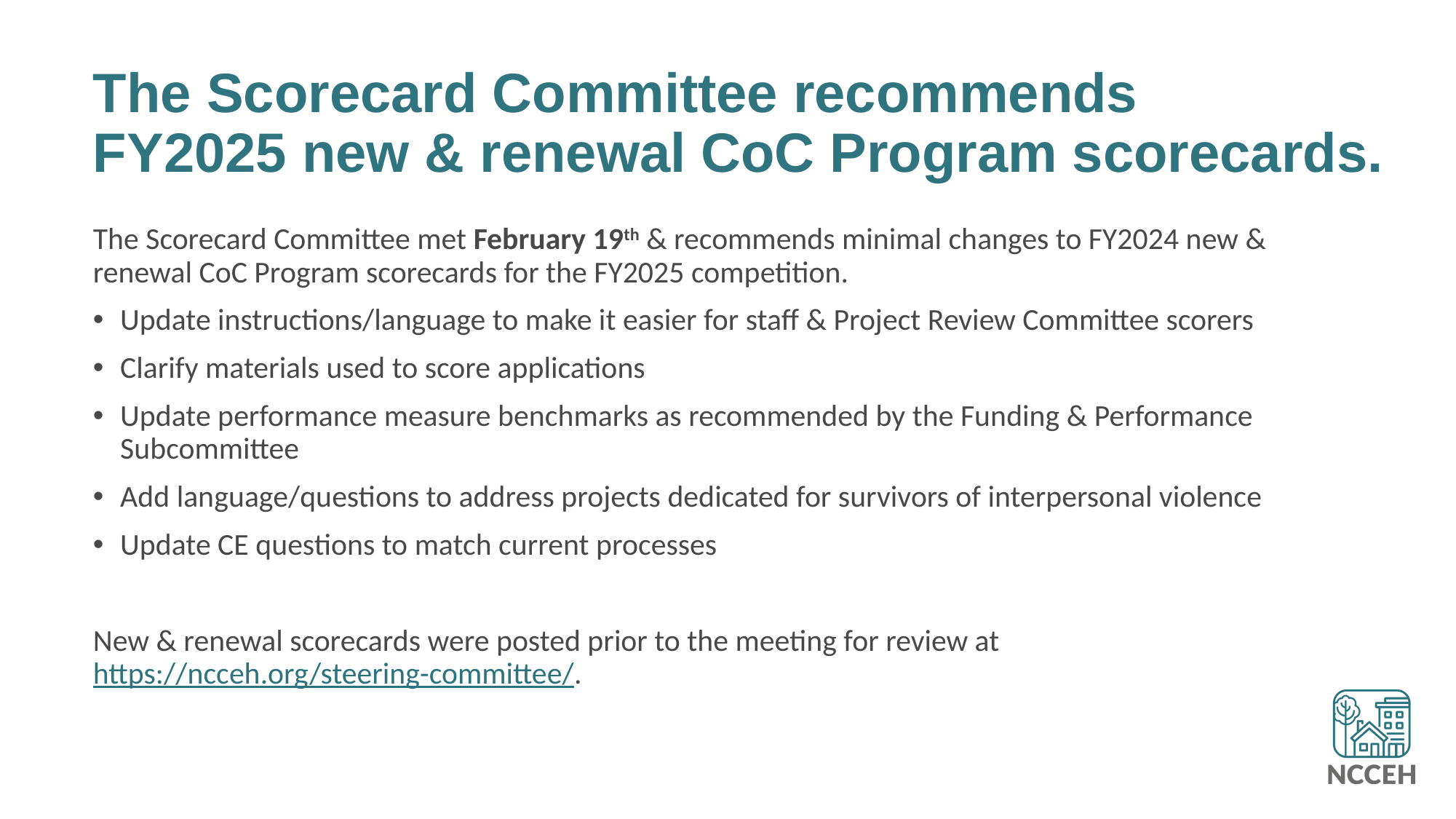

# The Scorecard Committee recommends FY2025 new & renewal CoC Program scorecards.
The Scorecard Committee met February 19th & recommends minimal changes to FY2024 new & renewal CoC Program scorecards for the FY2025 competition.
Update instructions/language to make it easier for staff & Project Review Committee scorers
Clarify materials used to score applications
Update performance measure benchmarks as recommended by the Funding & Performance Subcommittee
Add language/questions to address projects dedicated for survivors of interpersonal violence
Update CE questions to match current processes

New & renewal scorecards were posted prior to the meeting for review at https://ncceh.org/steering-committee/.